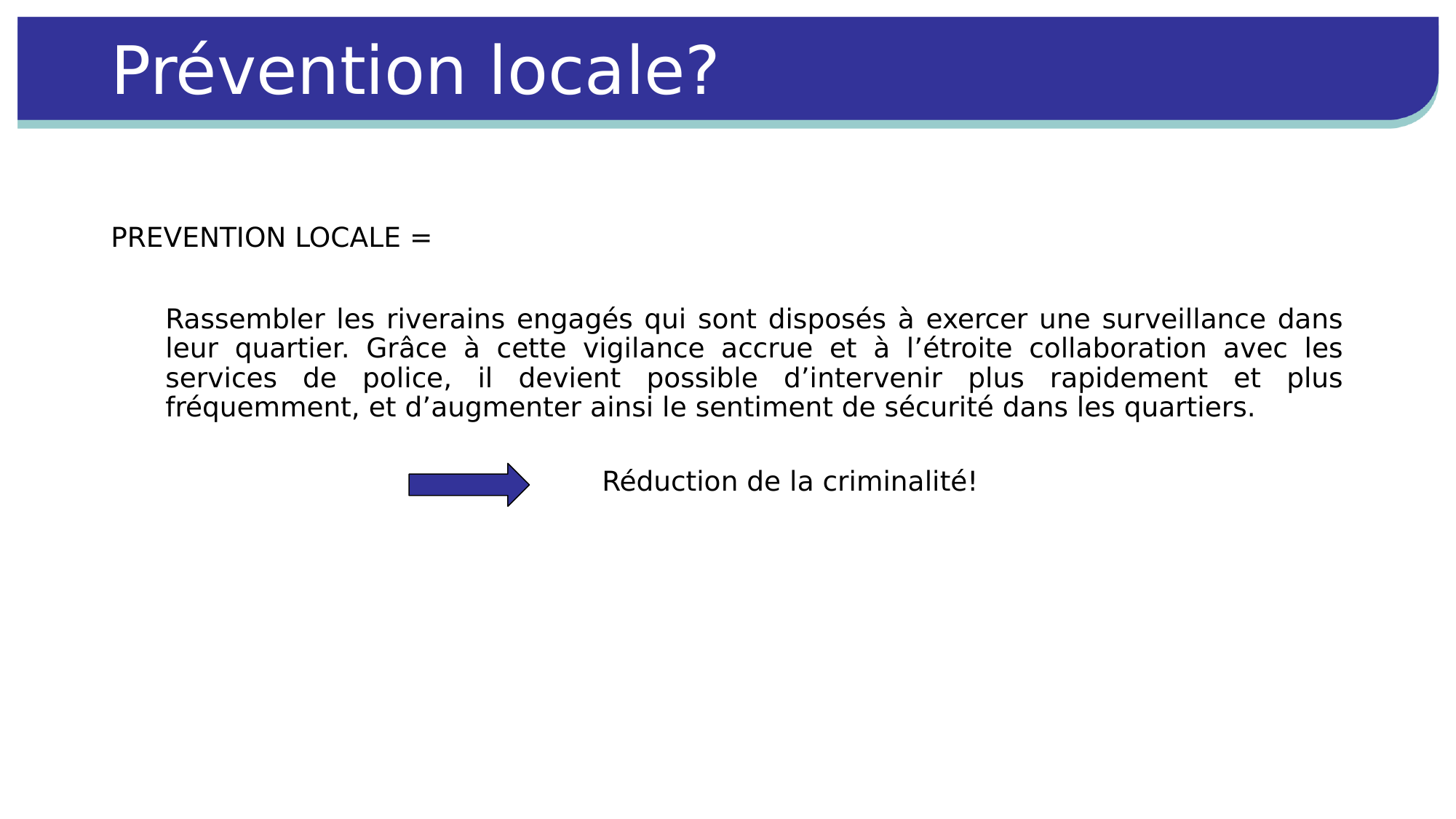

# Prévention locale?
PREVENTION LOCALE =

Rassembler les riverains engagés qui sont disposés à exercer une surveillance dans leur quartier. Grâce à cette vigilance accrue et à l’étroite collaboration avec les services de police, il devient possible d’intervenir plus rapidement et plus fréquemment, et d’augmenter ainsi le sentiment de sécurité dans les quartiers.

				Réduction de la criminalité!